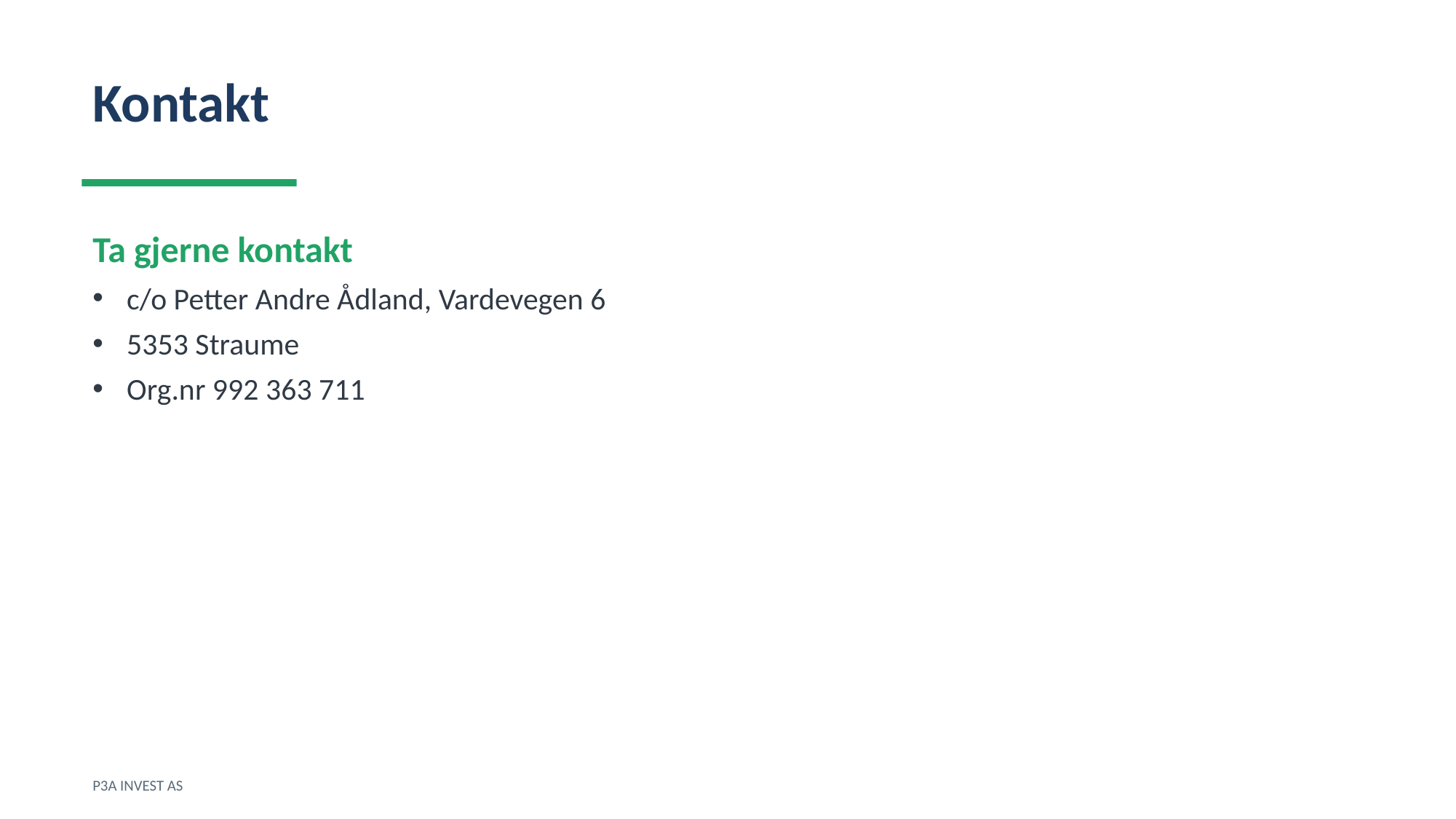

Kontakt

Ta gjerne kontakt
c/o Petter Andre Ådland, Vardevegen 6
5353 Straume
Org.nr 992 363 711
P3A INVEST AS